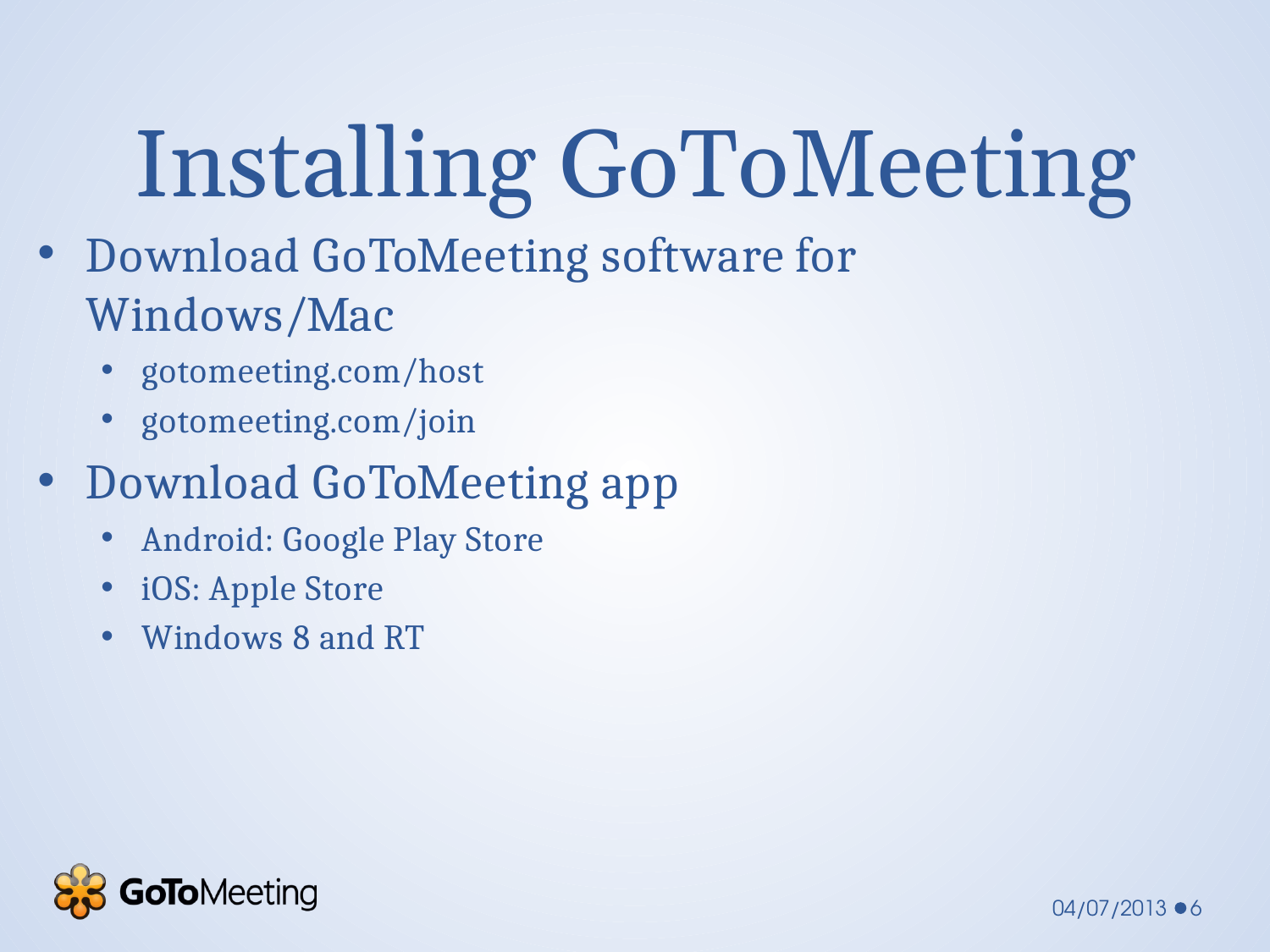

# Installing GoToMeeting
Download GoToMeeting software for Windows/Mac
gotomeeting.com/host
gotomeeting.com/join
Download GoToMeeting app
Android: Google Play Store
iOS: Apple Store
Windows 8 and RT
04/07/2013
6